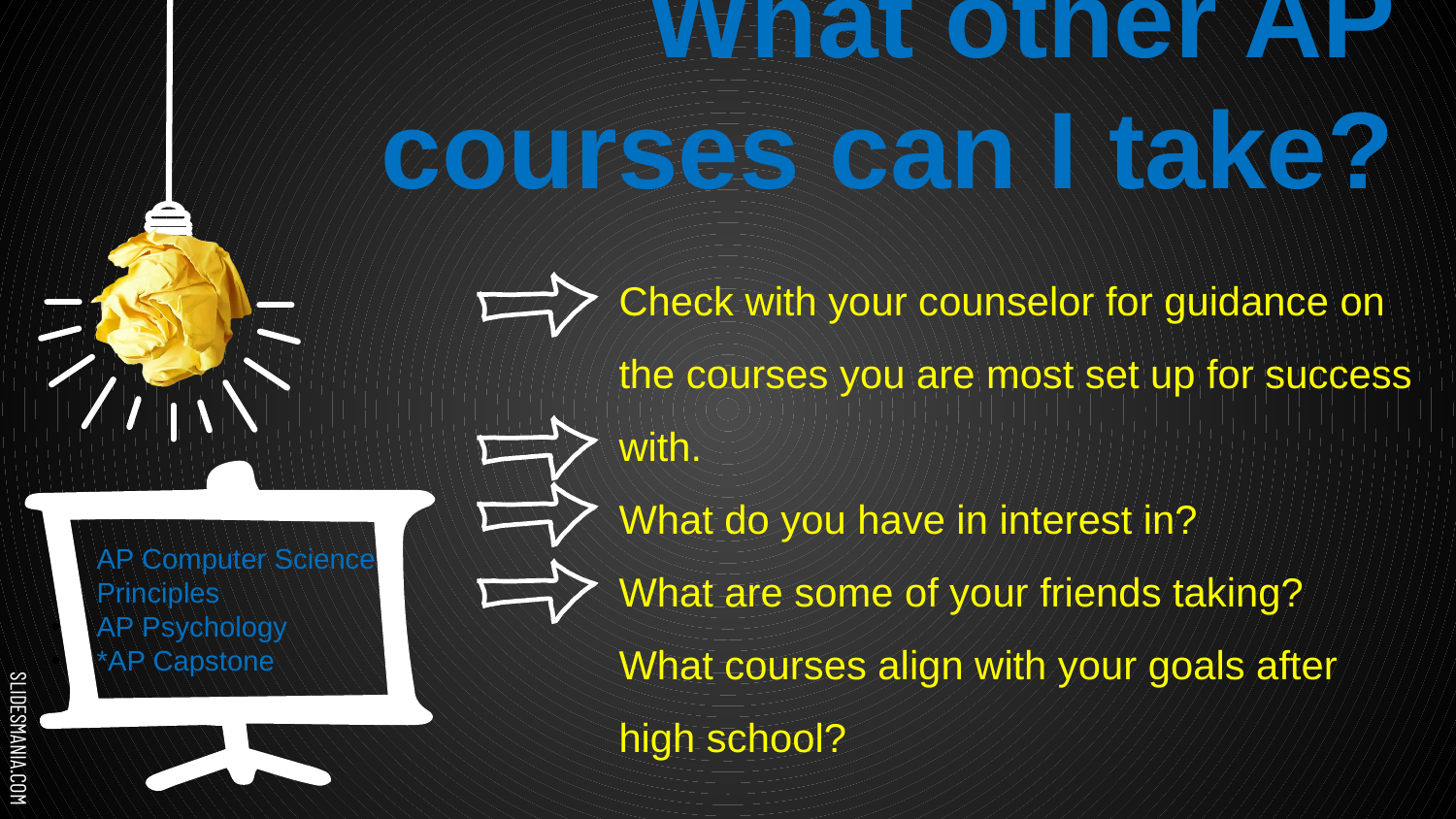

# What other AP courses can I take?
Check with your counselor for guidance on the courses you are most set up for success with.
What do you have in interest in?
What are some of your friends taking?
What courses align with your goals after high school?

AP Computer Science Principles
AP Psychology
*AP Capstone